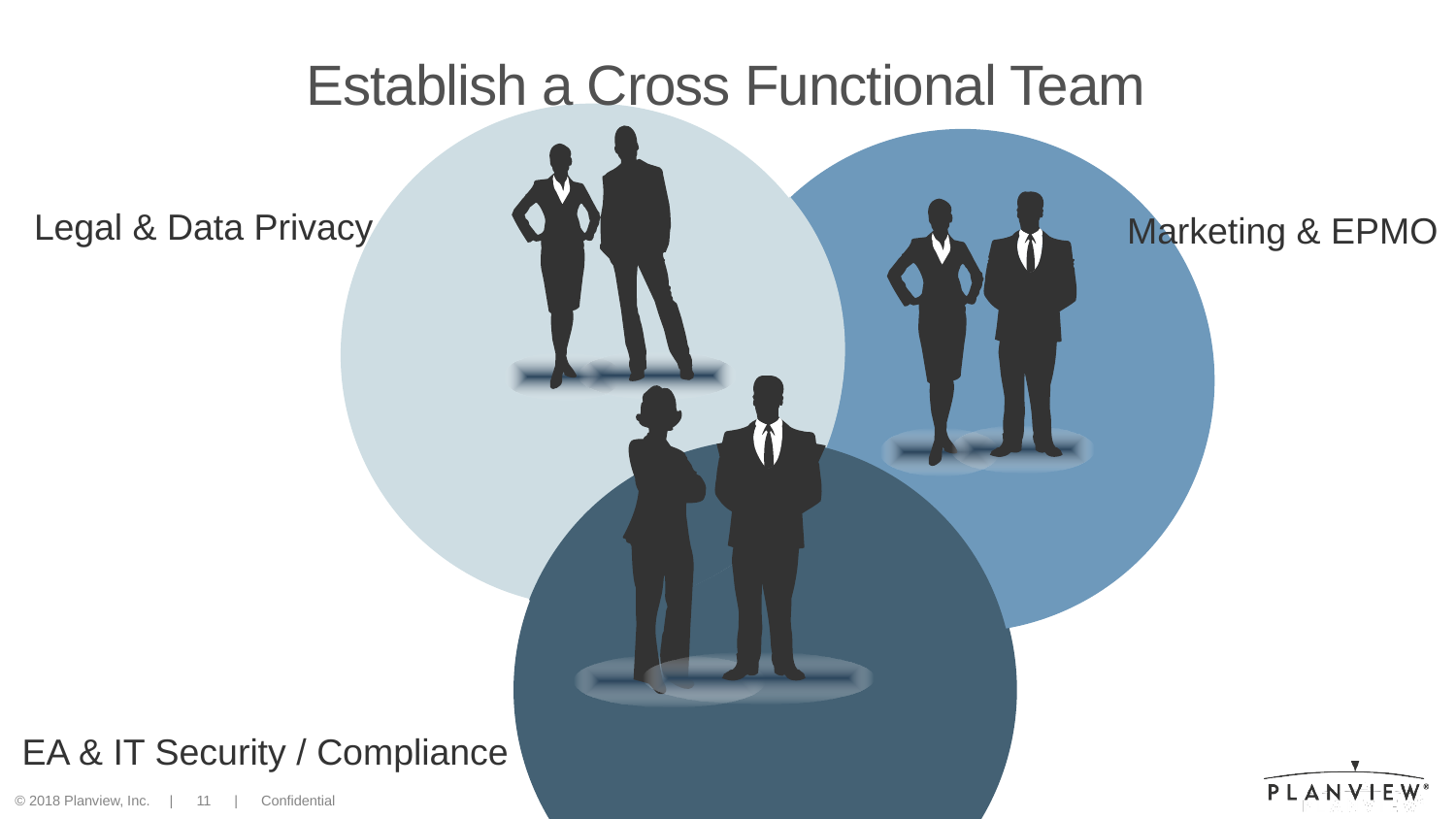

# Establish a Cross Functional Team

Legal & Data Privacy
Marketing & EPMO

EA & IT Security / Compliance